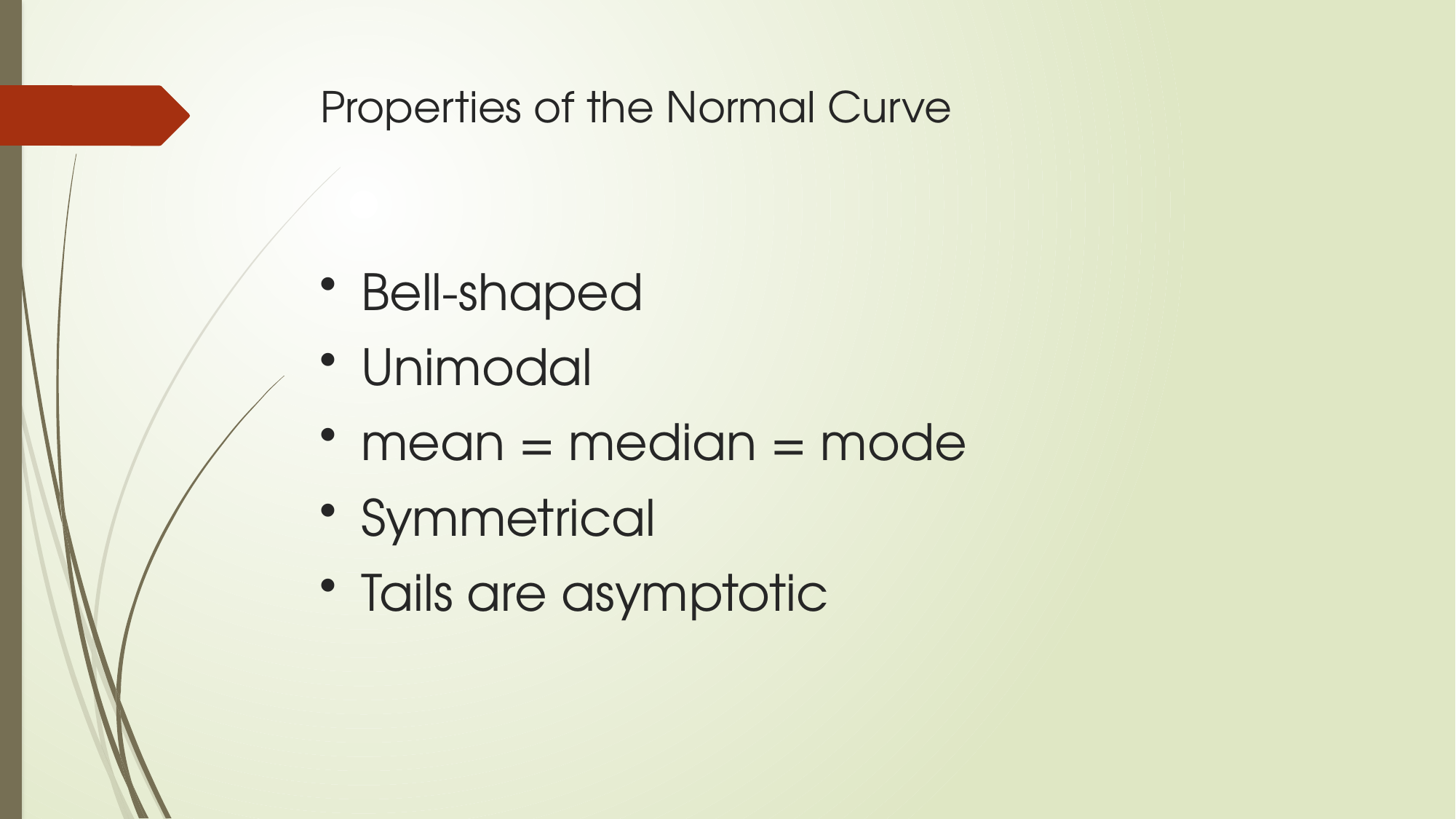

# Properties of the Normal Curve
Bell-shaped
Unimodal
mean = median = mode
Symmetrical
Tails are asymptotic